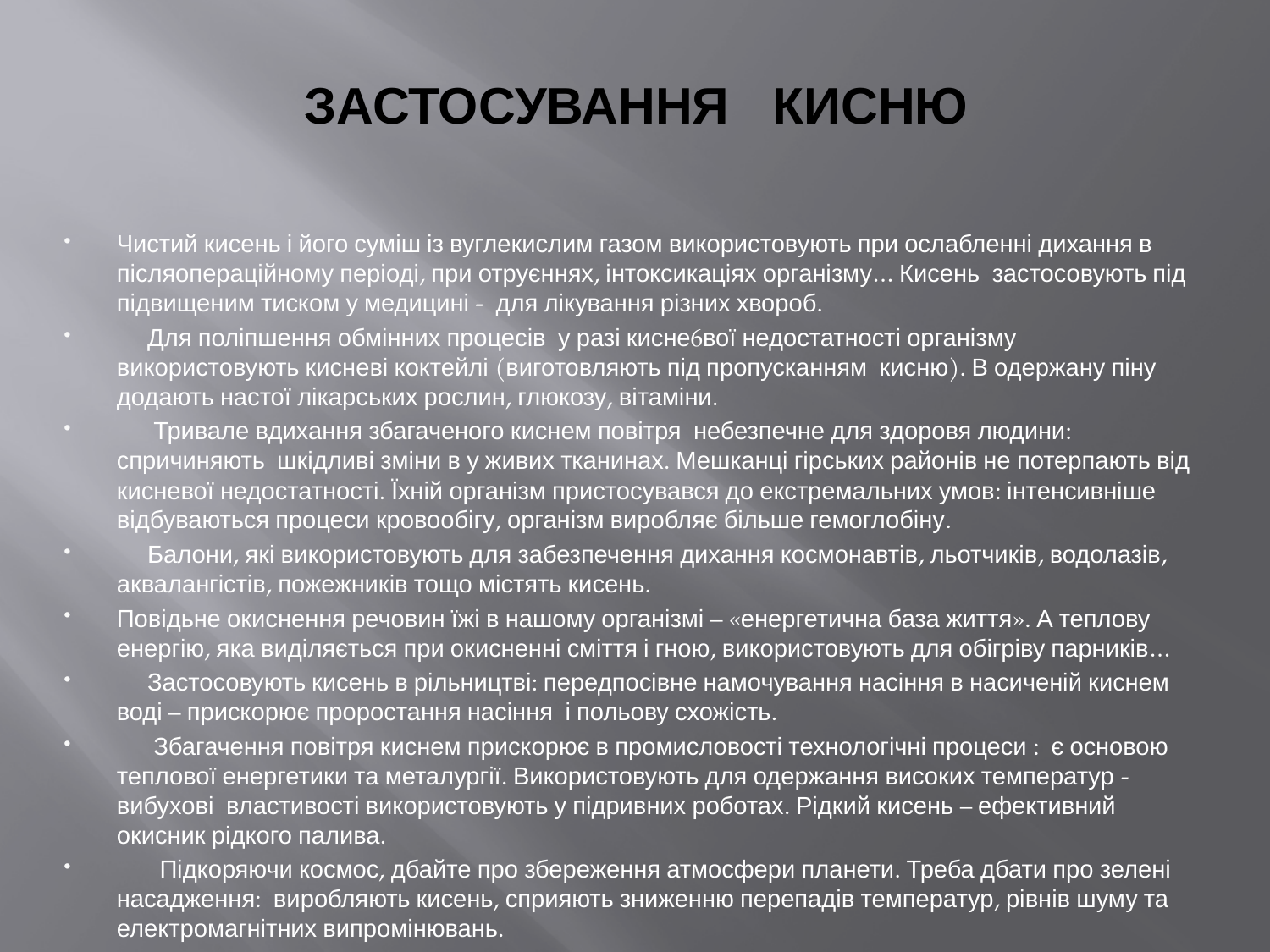

# ЗАСТОСУВАННЯ   КИСНЮ
Чистий кисень і його суміш із вуглекислим газом використовують при ослабленні дихання в післяопераційному періоді, при отруєннях, інтоксикаціях організму… Кисень  застосовують під підвищеним тиском у медицині -  для лікування різних хвороб.
     Для поліпшення обмінних процесів  у разі кисне6вої недостатності організму використовують кисневі коктейлі (виготовляють під пропусканням  кисню). В одержану піну додають настої лікарських рослин, глюкозу, вітаміни.
      Тривале вдихання збагаченого киснем повітря  небезпечне для здоровя людини: спричиняють  шкідливі зміни в у живих тканинах. Мешканці гірських районів не потерпають від кисневої недостатності. Їхній організм пристосувався до екстремальних умов: інтенсивніше відбуваються процеси кровообігу, організм виробляє більше гемоглобіну.
     Балони, які використовують для забезпечення дихання космонавтів, льотчиків, водолазів, аквалангістів, пожежників тощо містять кисень.
Повідьне окиснення речовин їжі в нашому організмі – «енергетична база життя». А теплову енергію, яка виділяється при окисненні сміття і гною, використовують для обігріву парників…
     Застосовують кисень в рільництві: передпосівне намочування насіння в насиченій киснем воді – прискорює проростання насіння  і польову схожість.
      Збагачення повітря киснем прискорює в промисловості технологічні процеси :  є основою теплової енергетики та металургії. Використовують для одержання високих температур -  вибухові  властивості використовують у підривних роботах. Рідкий кисень – ефективний окисник рідкого палива.
       Підкоряючи космос, дбайте про збереження атмосфери планети. Треба дбати про зелені насадження:  виробляють кисень, сприяють зниженню перепадів температур, рівнів шуму та електромагнітних випромінювань.